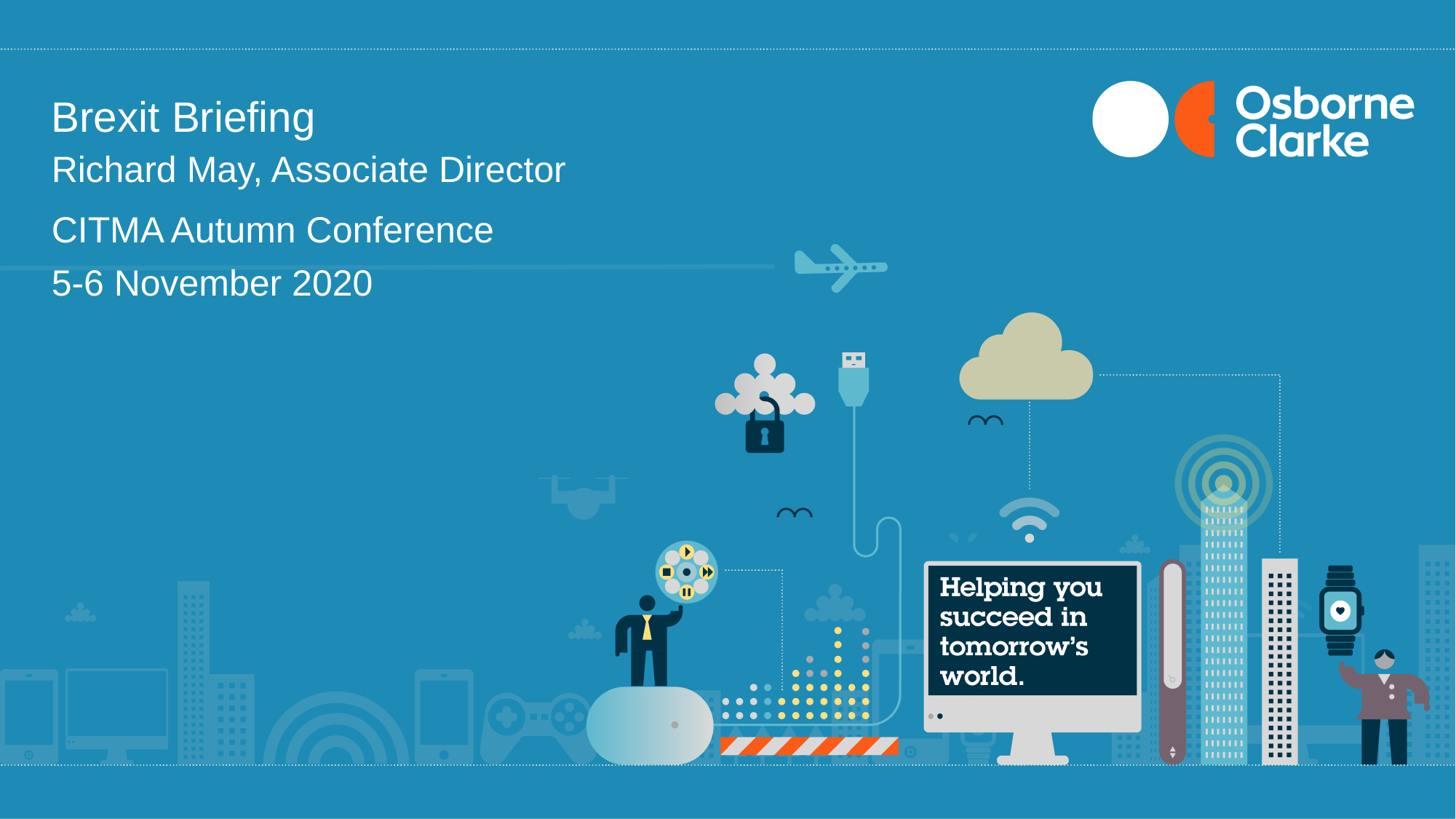

# Brexit Briefing
Richard May, Associate Director
CITMA Autumn Conference
5-6 November 2020